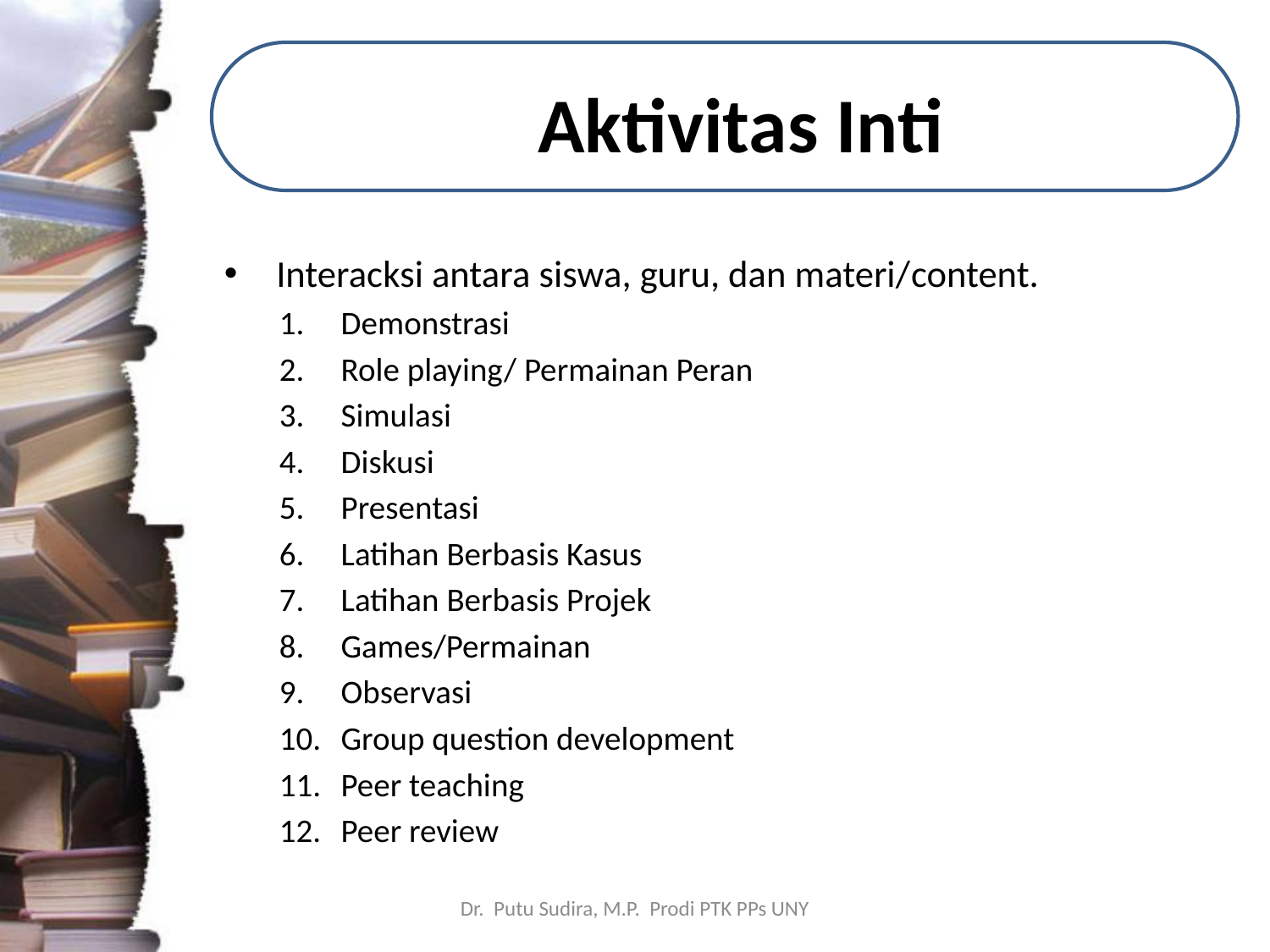

# Aktivitas Inti
Interacksi antara siswa, guru, dan materi/content.
Demonstrasi
Role playing/ Permainan Peran
Simulasi
Diskusi
Presentasi
Latihan Berbasis Kasus
Latihan Berbasis Projek
Games/Permainan
Observasi
Group question development
Peer teaching
Peer review
Dr.  Putu Sudira, M.P.  Prodi PTK PPs UNY